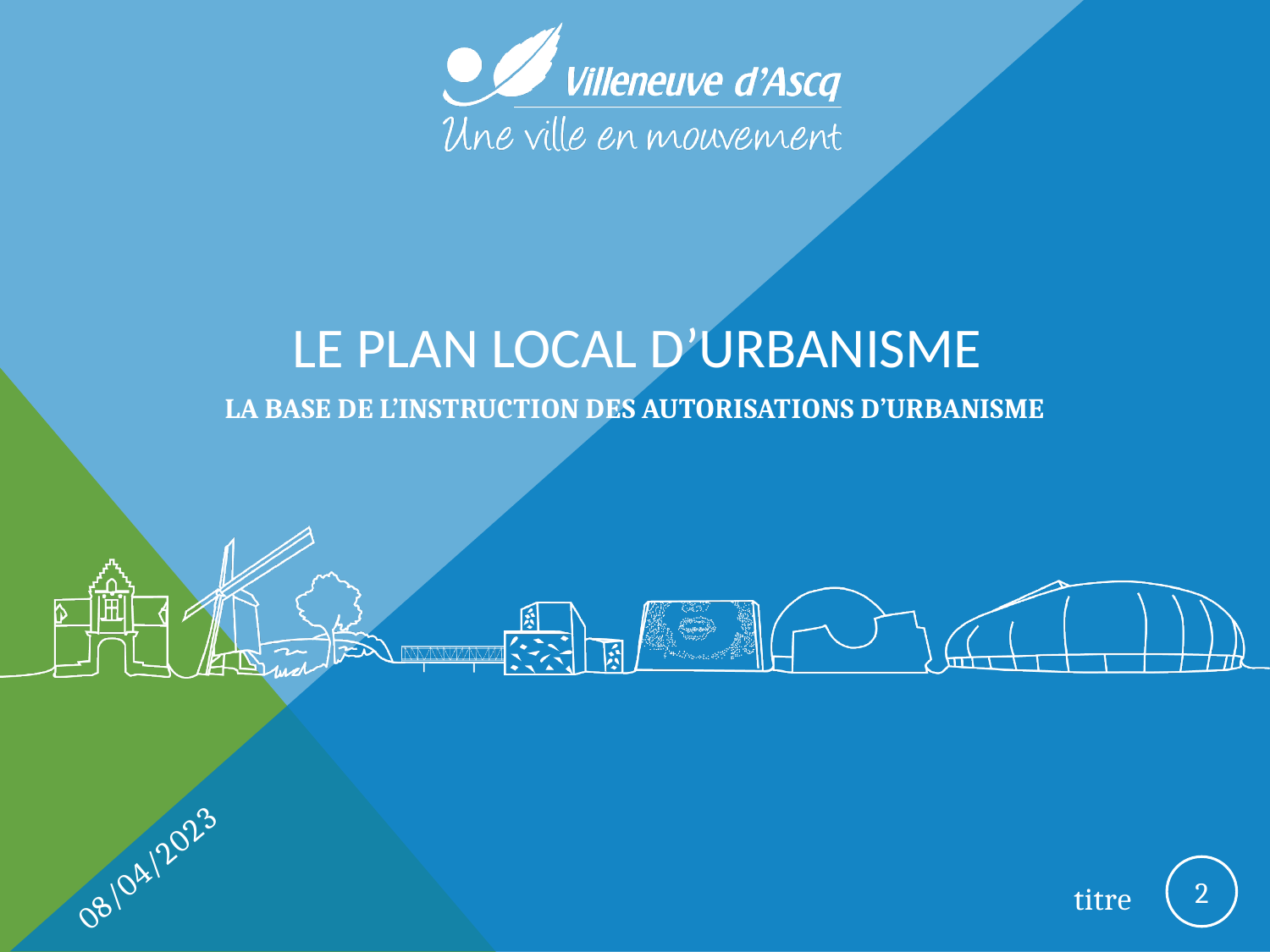

# LE PLAN LOCAL D’urbanisme
LA BASE DE L’INSTRUCTION DES AUTORISATIONS D’URBANISME
08/04/2023
2
titre